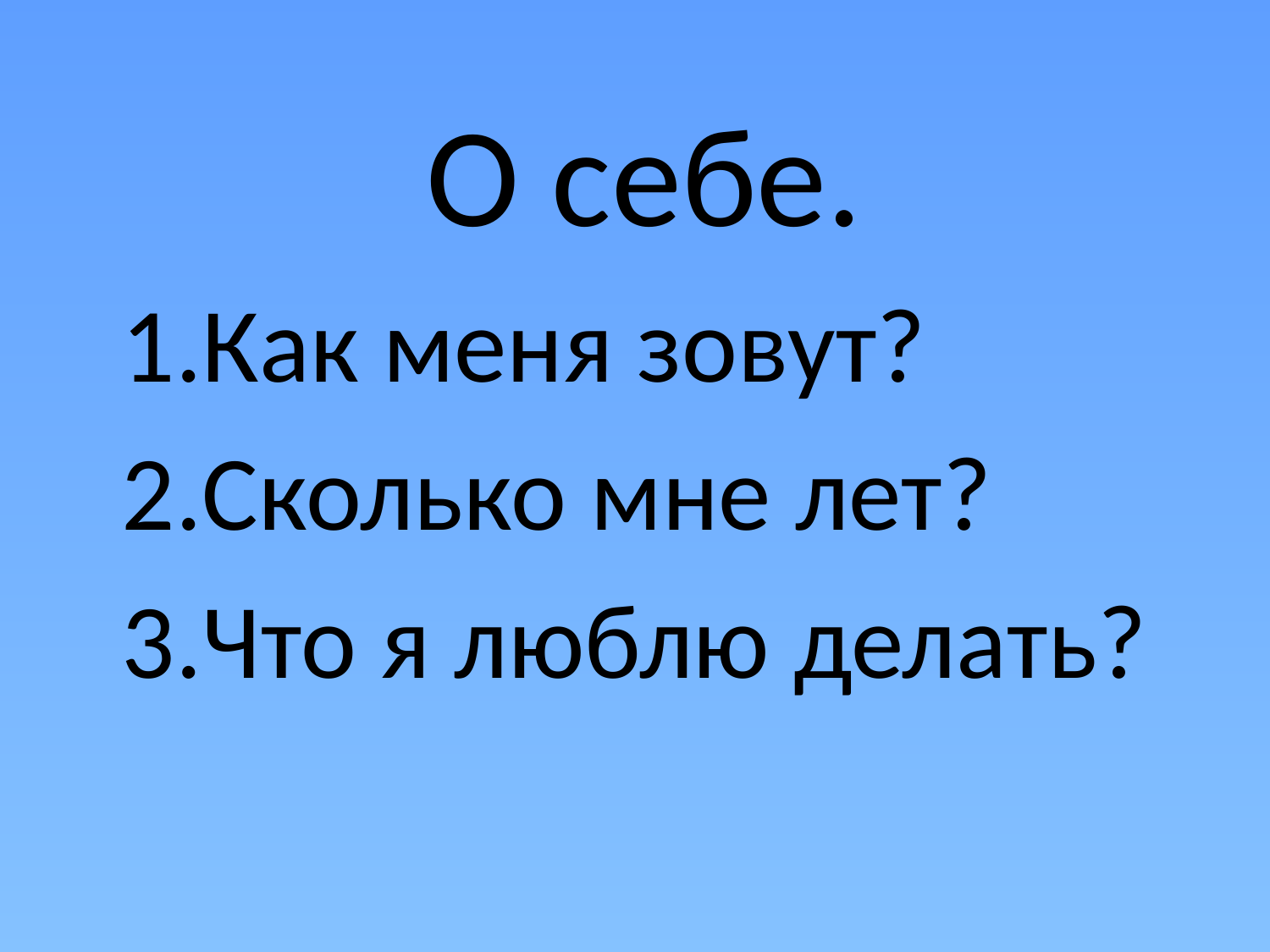

#
О себе.
1.Как меня зовут?
2.Сколько мне лет?
3.Что я люблю делать?